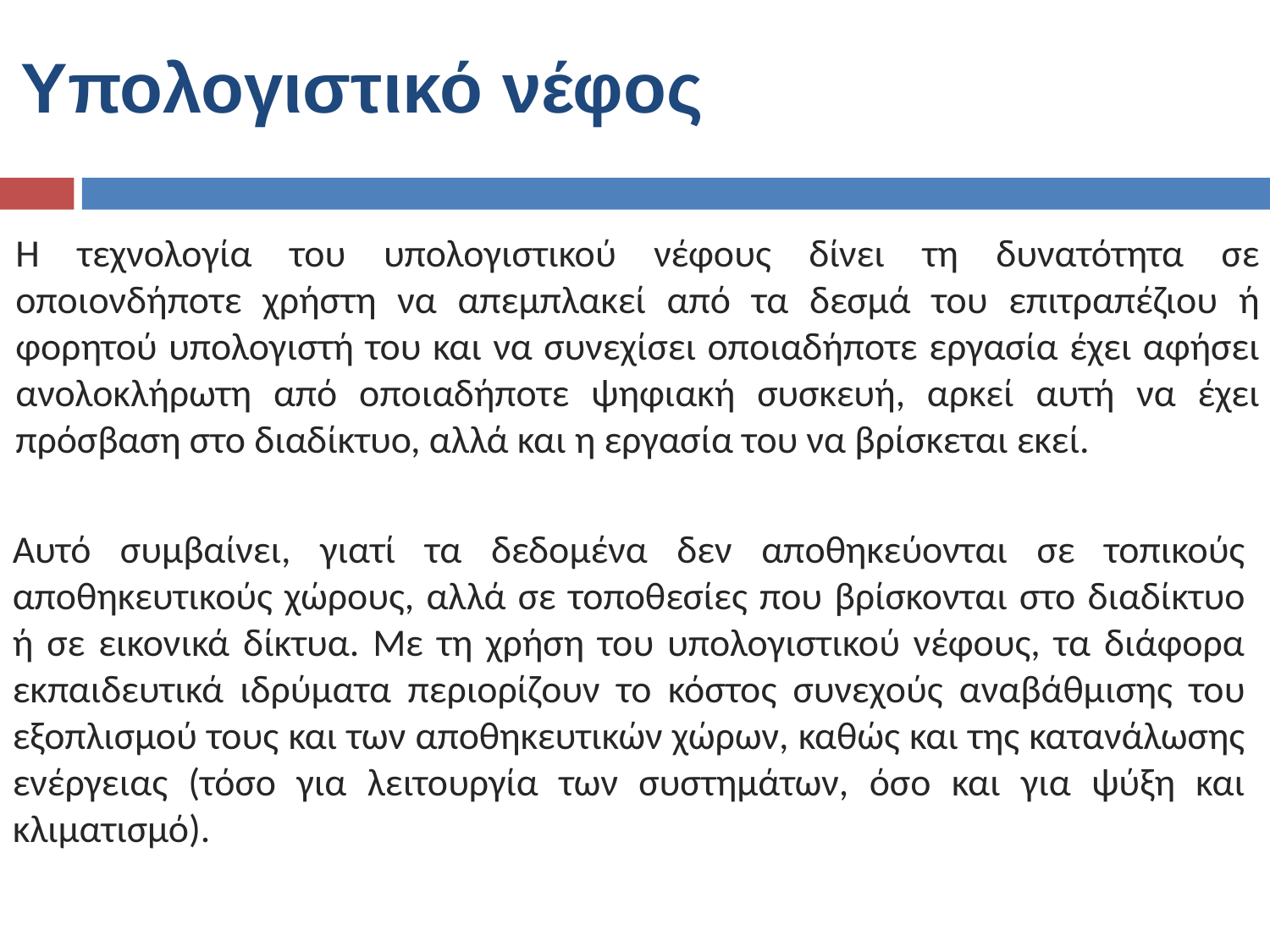

# Υπολογιστικό νέφος
Η τεχνολογία του υπολογιστικού νέφους δίνει τη δυνατότητα σε οποιονδήποτε χρήστη να απεμπλακεί από τα δεσμά του επιτραπέζιου ή φορητού υπολογιστή του και να συνεχίσει οποιαδήποτε εργασία έχει αφήσει ανολοκλήρωτη από οποιαδήποτε ψηφιακή συσκευή, αρκεί αυτή να έχει πρόσβαση στο διαδίκτυο, αλλά και η εργασία του να βρίσκεται εκεί.

Αυτό συμβαίνει, γιατί τα δεδομένα δεν αποθηκεύονται σε τοπικούς αποθηκευτικούς χώρους, αλλά σε τοποθεσίες που βρίσκονται στο διαδίκτυο ή σε εικονικά δίκτυα. Με τη χρήση του υπολογιστικού νέφους, τα διάφορα εκπαιδευτικά ιδρύματα περιορίζουν το κόστος συνεχούς αναβάθμισης του εξοπλισμού τους και των αποθηκευτικών χώρων, καθώς και της κατανάλωσης ενέργειας (τόσο για λειτουργία των συστημάτων, όσο και για ψύξη και κλιματισμό).